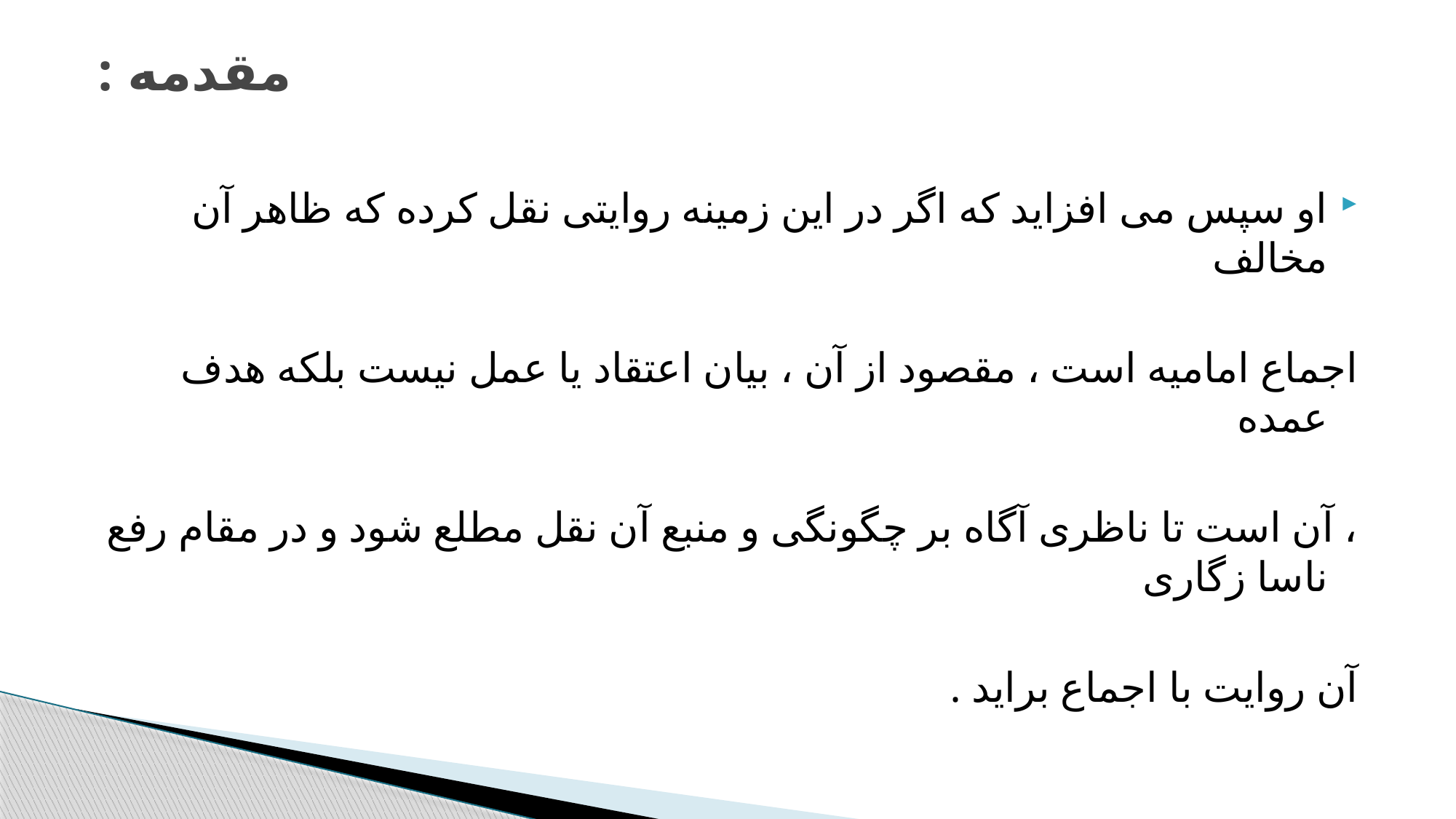

# مقدمه :
او سپس می افزاید که اگر در این زمینه روایتی نقل کرده که ظاهر آن مخالف

اجماع امامیه است ، مقصود از آن ، بیان اعتقاد یا عمل نیست بلکه هدف عمده

، آن است تا ناظری آگاه بر چگونگی و منبع آن نقل مطلع شود و در مقام رفع ناسا زگاری

آن روایت با اجماع براید .